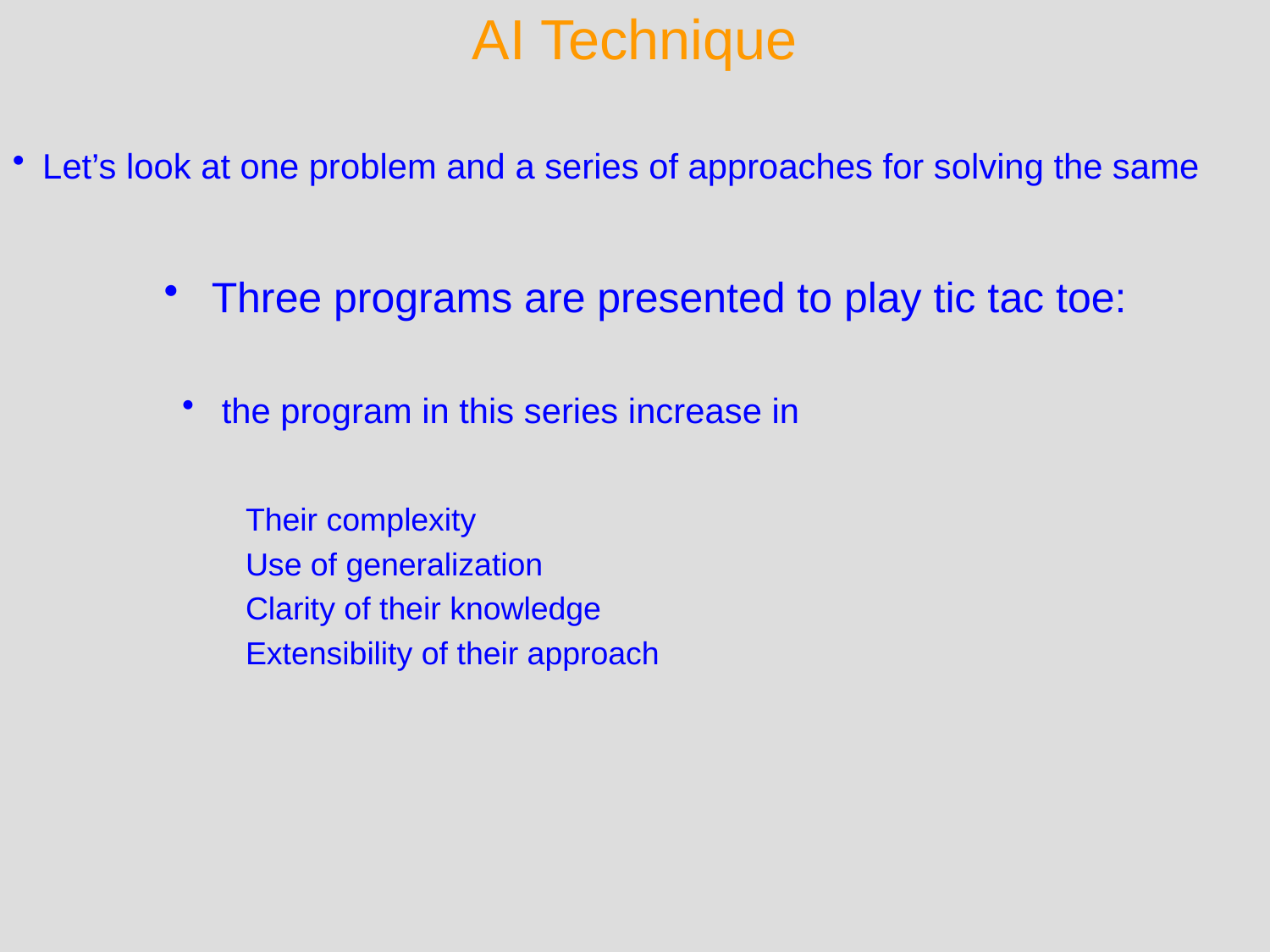

# AI Technique
Let’s look at one problem and a series of approaches for solving the same
Three programs are presented to play tic tac toe:

the program in this series increase in

Their complexity
Use of generalization
Clarity of their knowledge
Extensibility of their approach